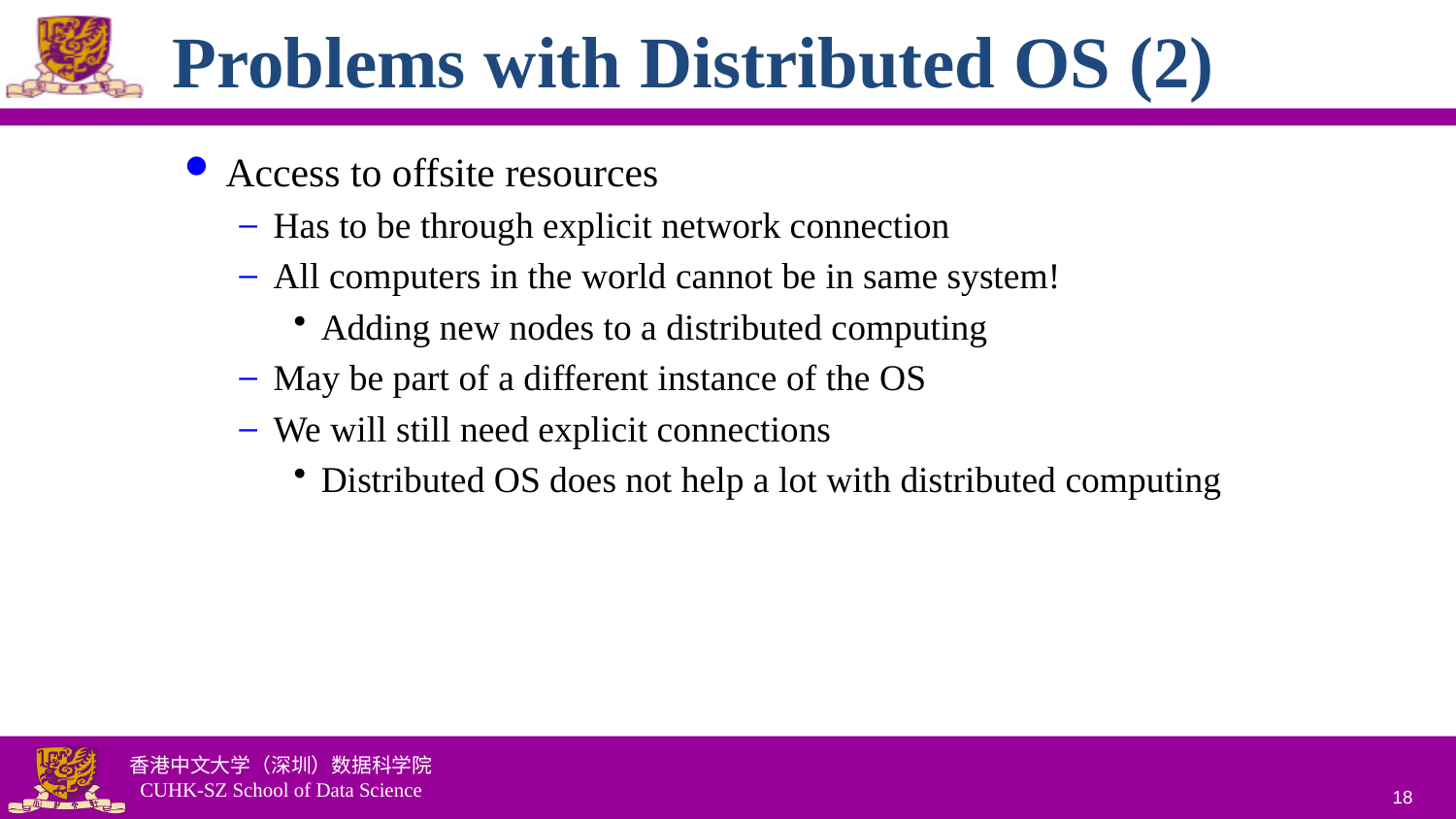

Problems with Distributed OS (2)
Access to offsite resources
Has to be through explicit network connection
All computers in the world cannot be in same system!
Adding new nodes to a distributed computing
May be part of a different instance of the OS
We will still need explicit connections
Distributed OS does not help a lot with distributed computing
18